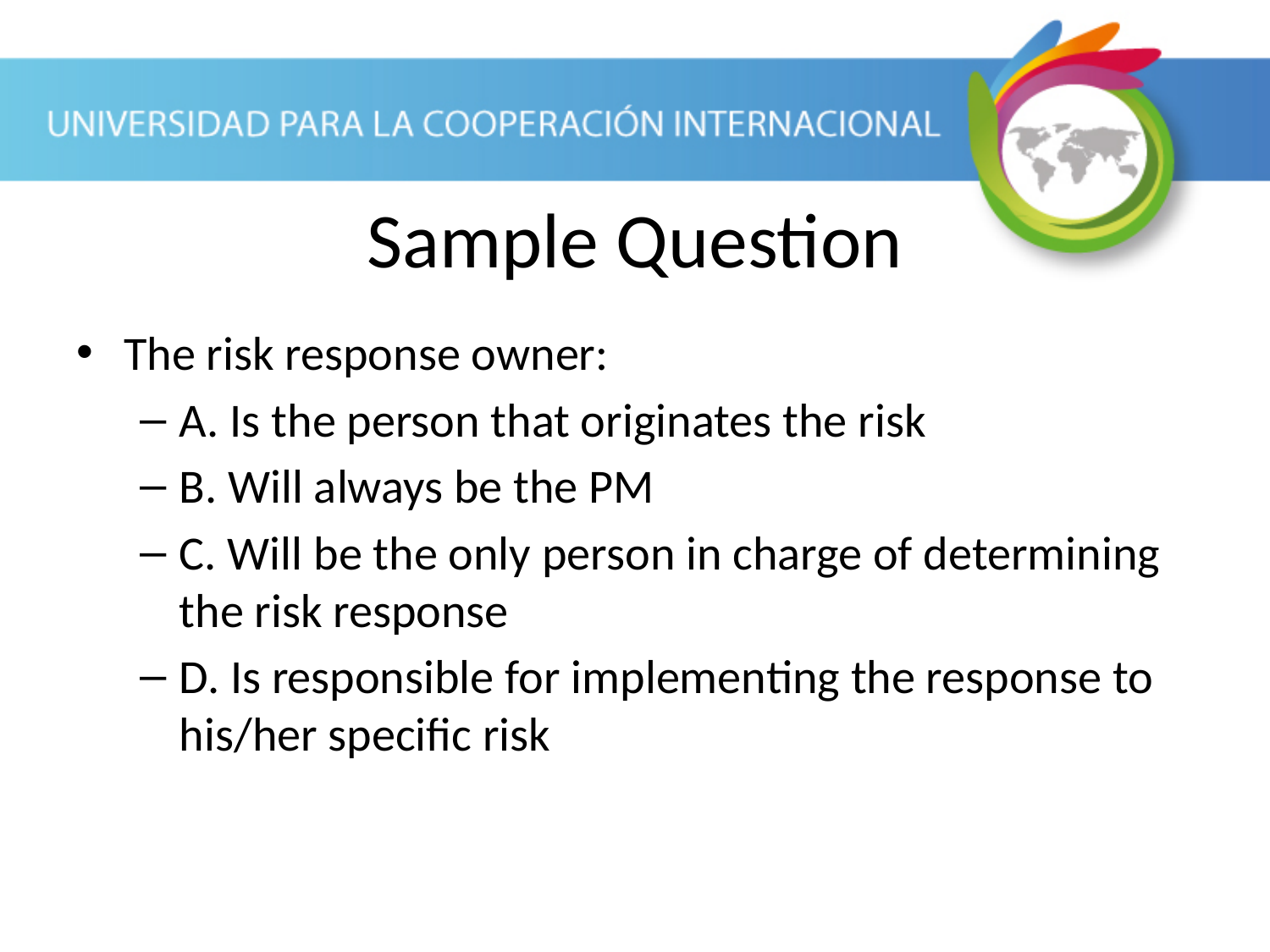

Sample Question
The risk response owner:
A. Is the person that originates the risk
B. Will always be the PM
C. Will be the only person in charge of determining the risk response
D. Is responsible for implementing the response to his/her specific risk